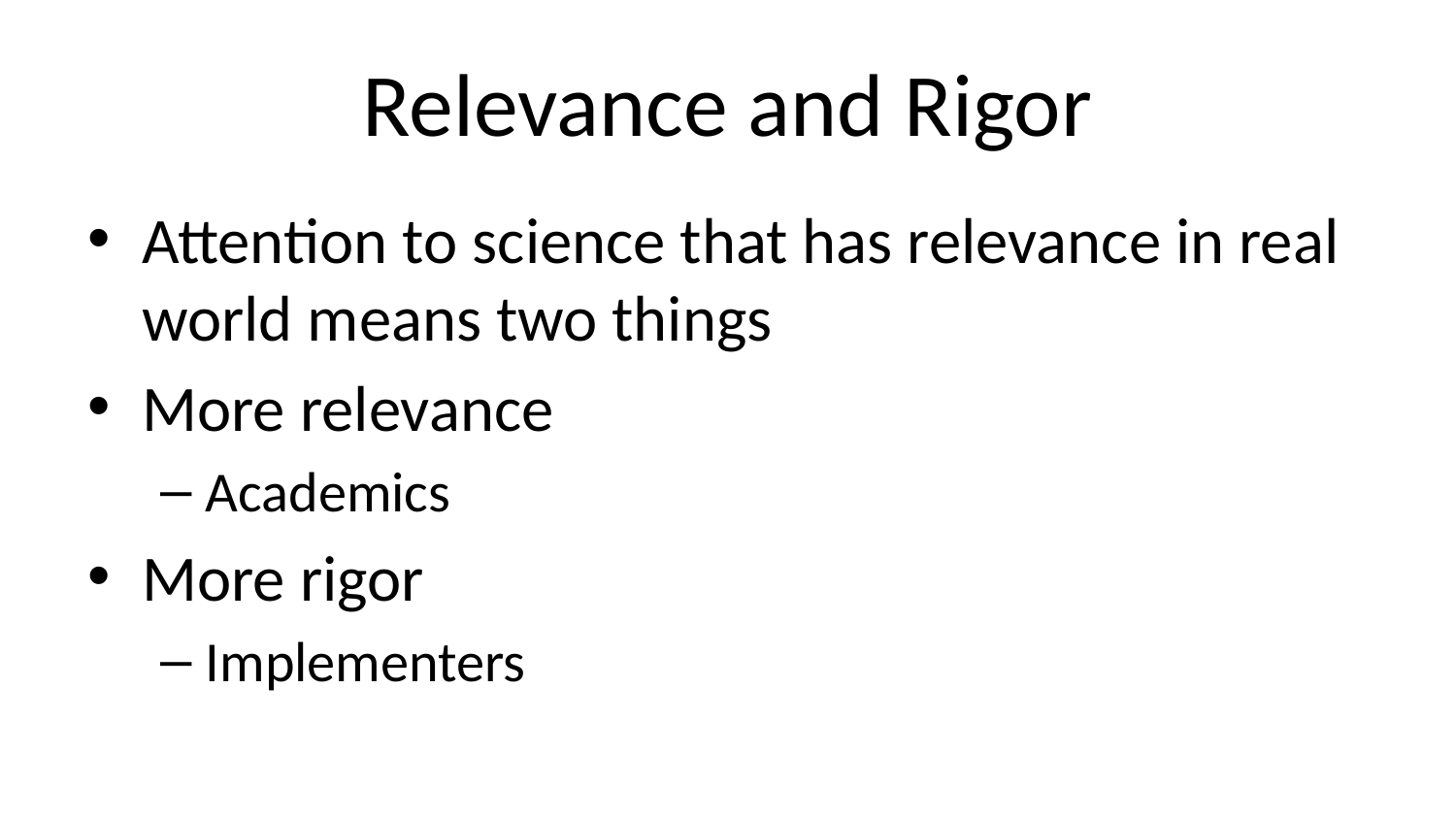

# Relevance and Rigor
Attention to science that has relevance in real world means two things
More relevance
Academics
More rigor
Implementers